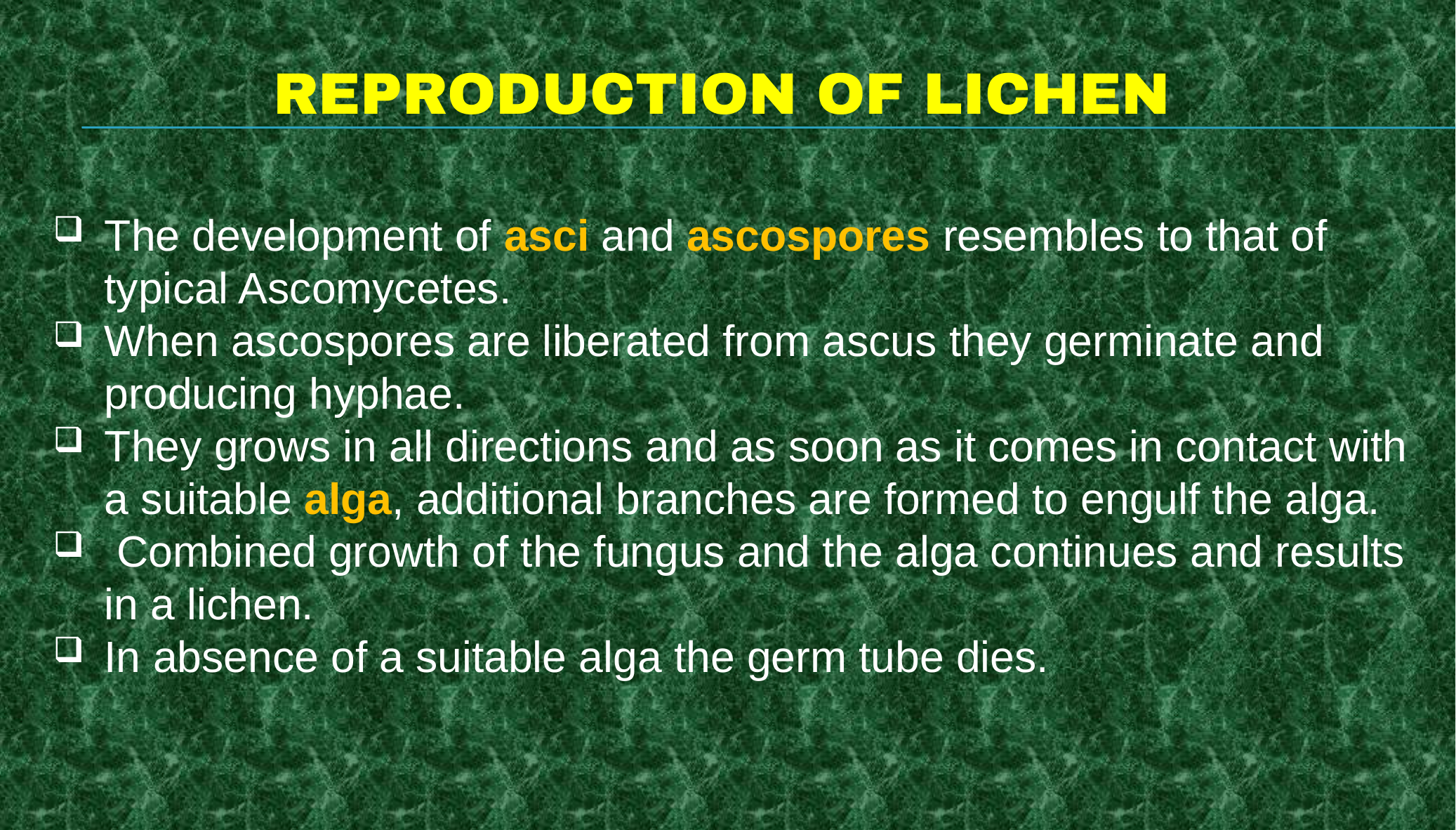

REPRODUCTION OF LICHEN
The development of asci and ascospores resembles to that of typical Ascomycetes.
When ascospores are liberated from ascus they germinate and producing hyphae.
They grows in all directions and as soon as it comes in contact with a suitable alga, additional branches are formed to engulf the alga.
 Combined growth of the fungus and the alga continues and results in a lichen.
In absence of a suitable alga the germ tube dies.